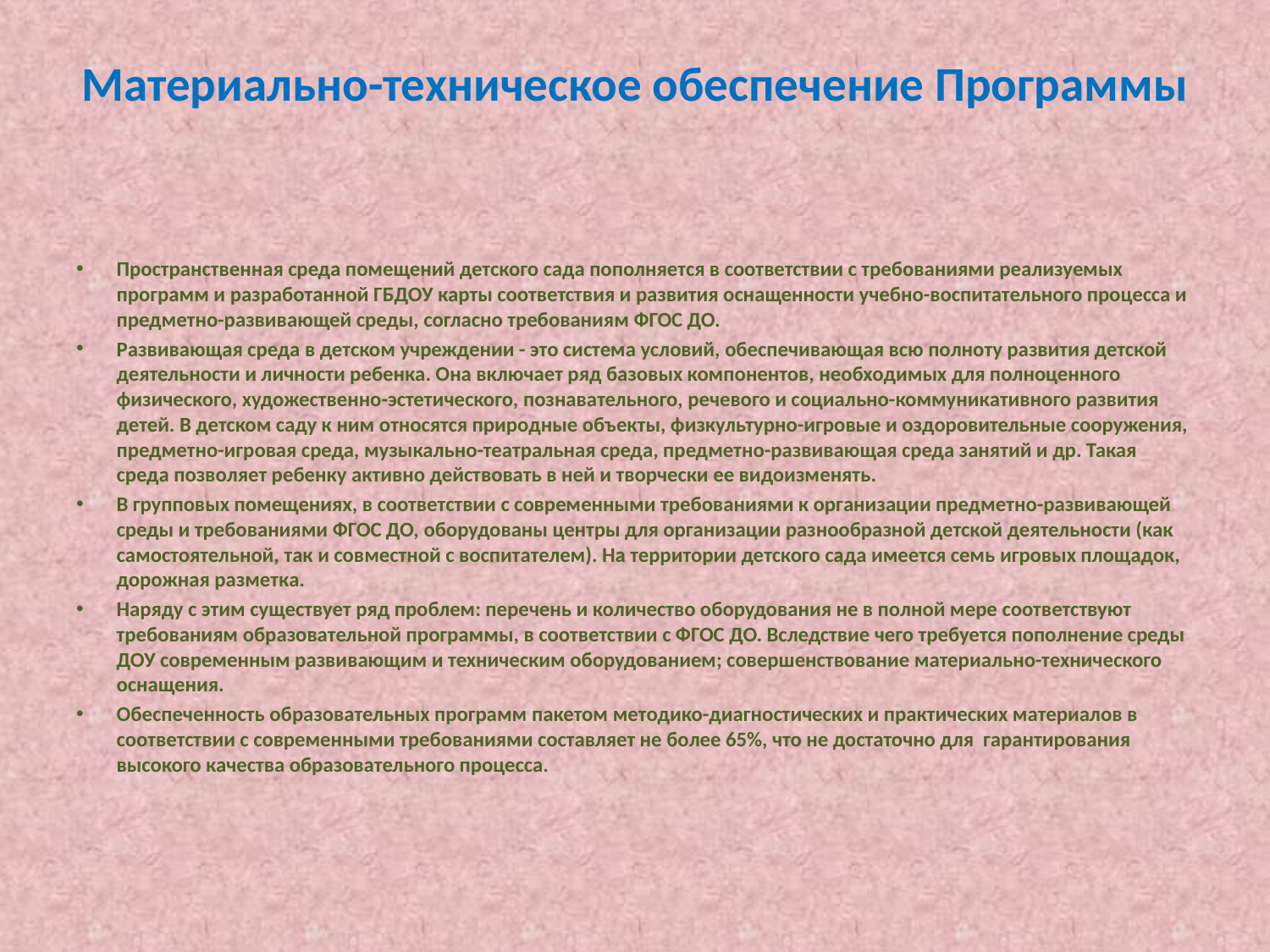

# Материально-техническое обеспечение Программы

Пространственная среда помещений детского сада пополняется в соответствии с требованиями реализуемых программ и разработанной ГБДОУ карты соответствия и развития оснащенности учебно-воспитательного процесса и предметно-развивающей среды, согласно требованиям ФГОС ДО.
Развивающая среда в детском учреждении - это система условий, обеспечивающая всю полноту развития детской деятельности и личности ребенка. Она включает ряд базовых компонентов, необходимых для полноценного физического, художественно-эстетического, познавательного, речевого и социально-коммуникативного развития детей. В детском саду к ним относятся природные объекты, физкультурно-игровые и оздоровительные сооружения, предметно-игровая среда, музыкально-театральная среда, предметно-развивающая среда занятий и др. Такая среда позволяет ребенку активно действовать в ней и творчески ее видоизменять.
В групповых помещениях, в соответствии с современными требованиями к организации предметно-развивающей среды и требованиями ФГОС ДО, оборудованы центры для организации разнообразной детской деятельности (как самостоятельной, так и совместной с воспитателем). На территории детского сада имеется семь игровых площадок, дорожная разметка.
Наряду с этим существует ряд проблем: перечень и количество оборудования не в полной мере соответствуют требованиям образовательной программы, в соответствии с ФГОС ДО. Вследствие чего требуется пополнение среды ДОУ современным развивающим и техническим оборудованием; совершенствование материально-технического оснащения.
Обеспеченность образовательных программ пакетом методико-диагностических и практических материалов в соответствии с современными требованиями составляет не более 65%, что не достаточно для  гарантирования высокого качества образовательного процесса.